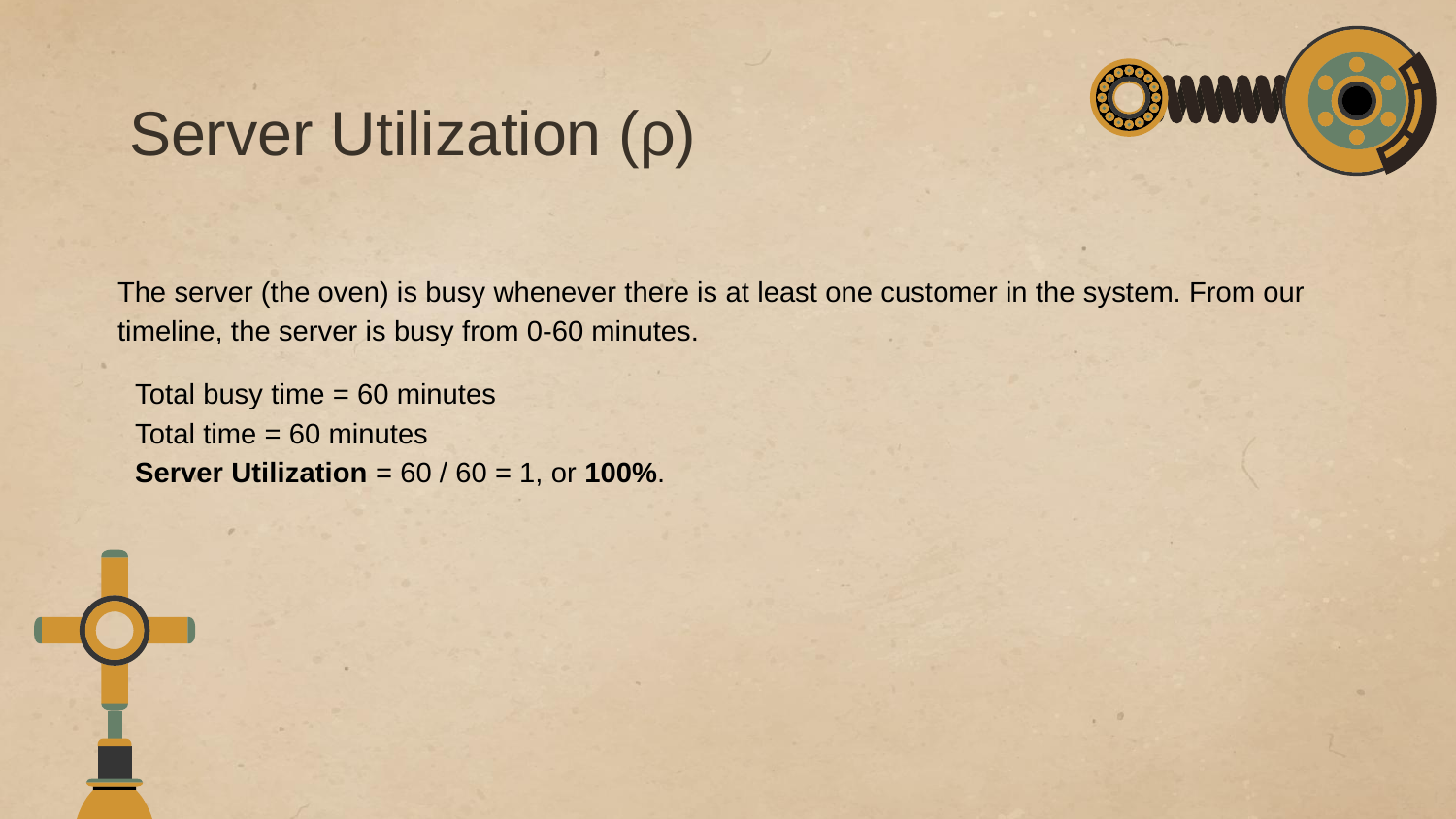

# Server Utilization (ρ)
The server (the oven) is busy whenever there is at least one customer in the system. From our timeline, the server is busy from 0-60 minutes.
Total busy time = 60 minutes
Total time = 60 minutes
Server Utilization = 60 / 60 = 1, or 100%.